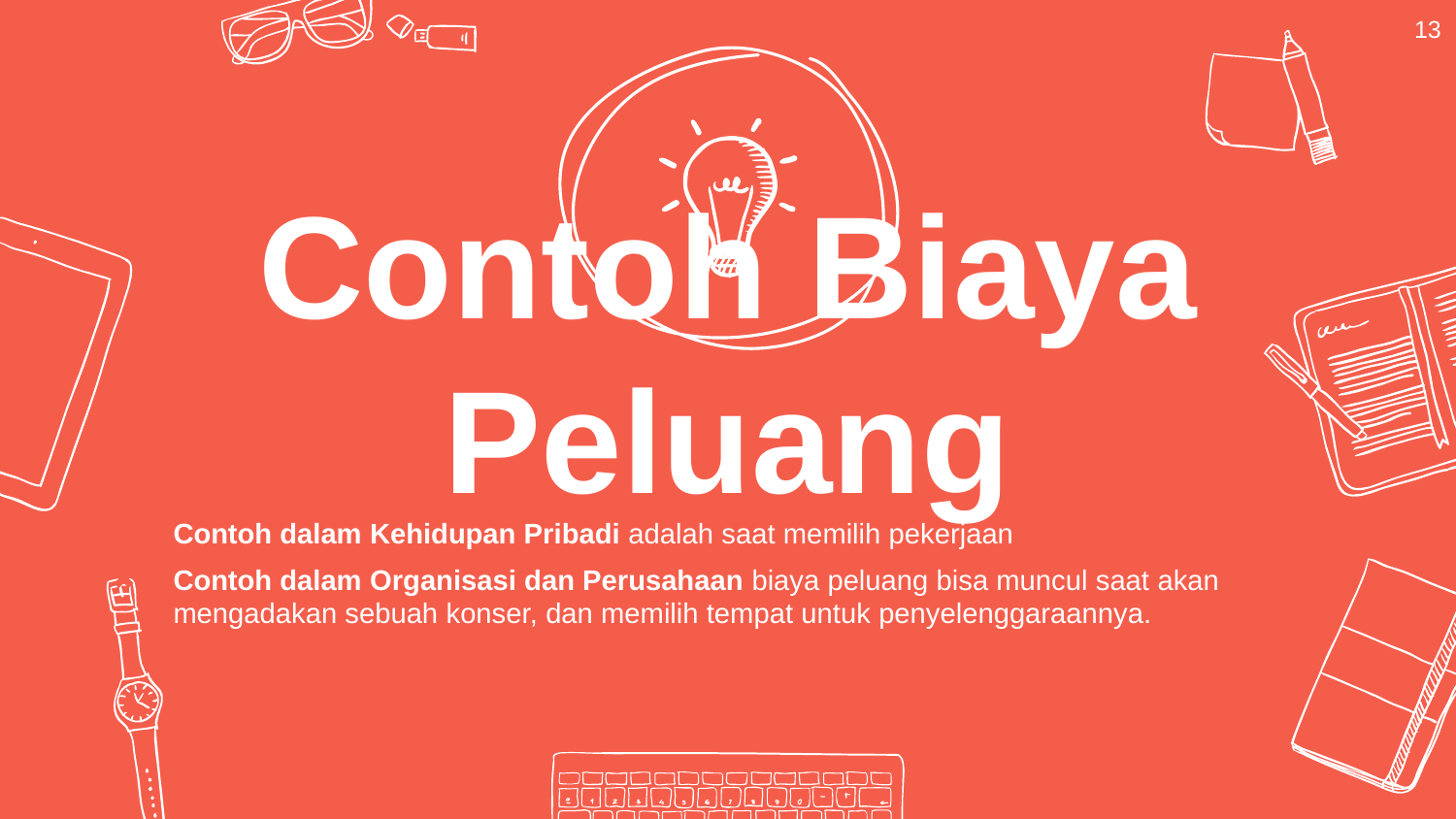

13

Contoh Biaya Peluang
Contoh dalam Kehidupan Pribadi adalah saat memilih pekerjaan
Contoh dalam Organisasi dan Perusahaan biaya peluang bisa muncul saat akan mengadakan sebuah konser, dan memilih tempat untuk penyelenggaraannya.